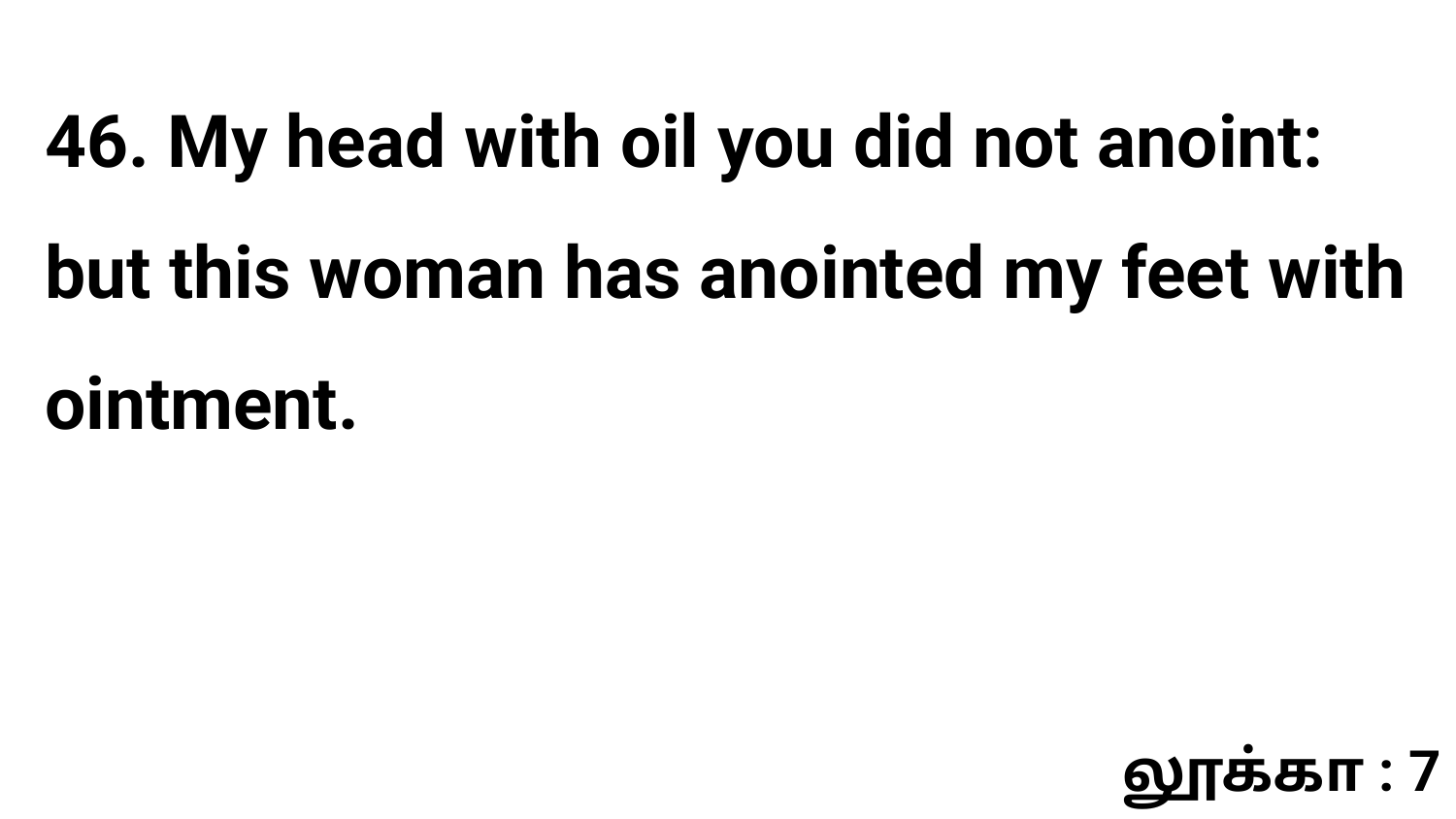

46. My head with oil you did not anoint: but this woman has anointed my feet with ointment.
லூக்கா : 7